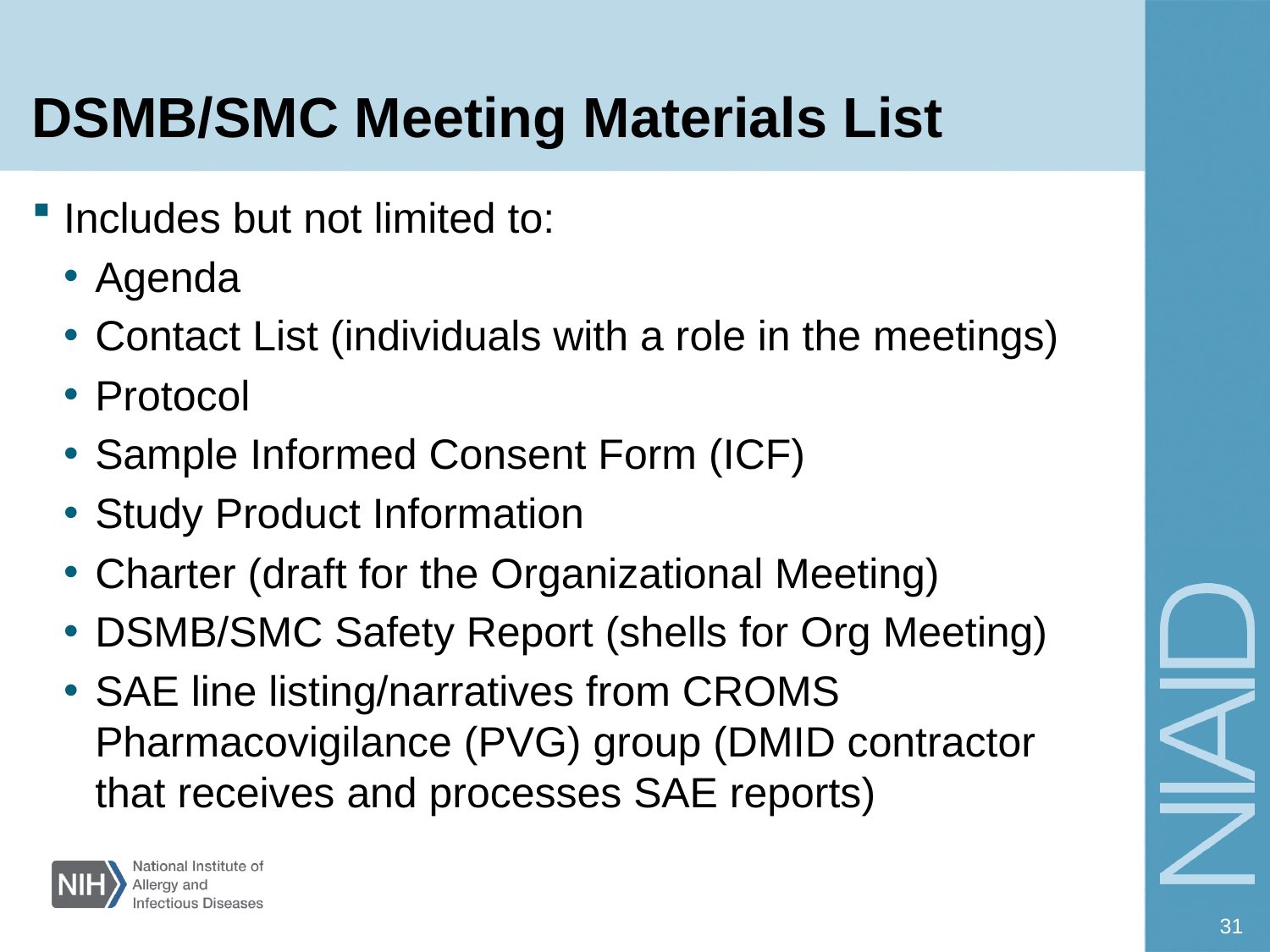

# DSMB/SMC Meeting Materials List
Includes but not limited to:
Agenda
Contact List (individuals with a role in the meetings)
Protocol
Sample Informed Consent Form (ICF)
Study Product Information
Charter (draft for the Organizational Meeting)
DSMB/SMC Safety Report (shells for Org Meeting)
SAE line listing/narratives from CROMS Pharmacovigilance (PVG) group (DMID contractor that receives and processes SAE reports)
31